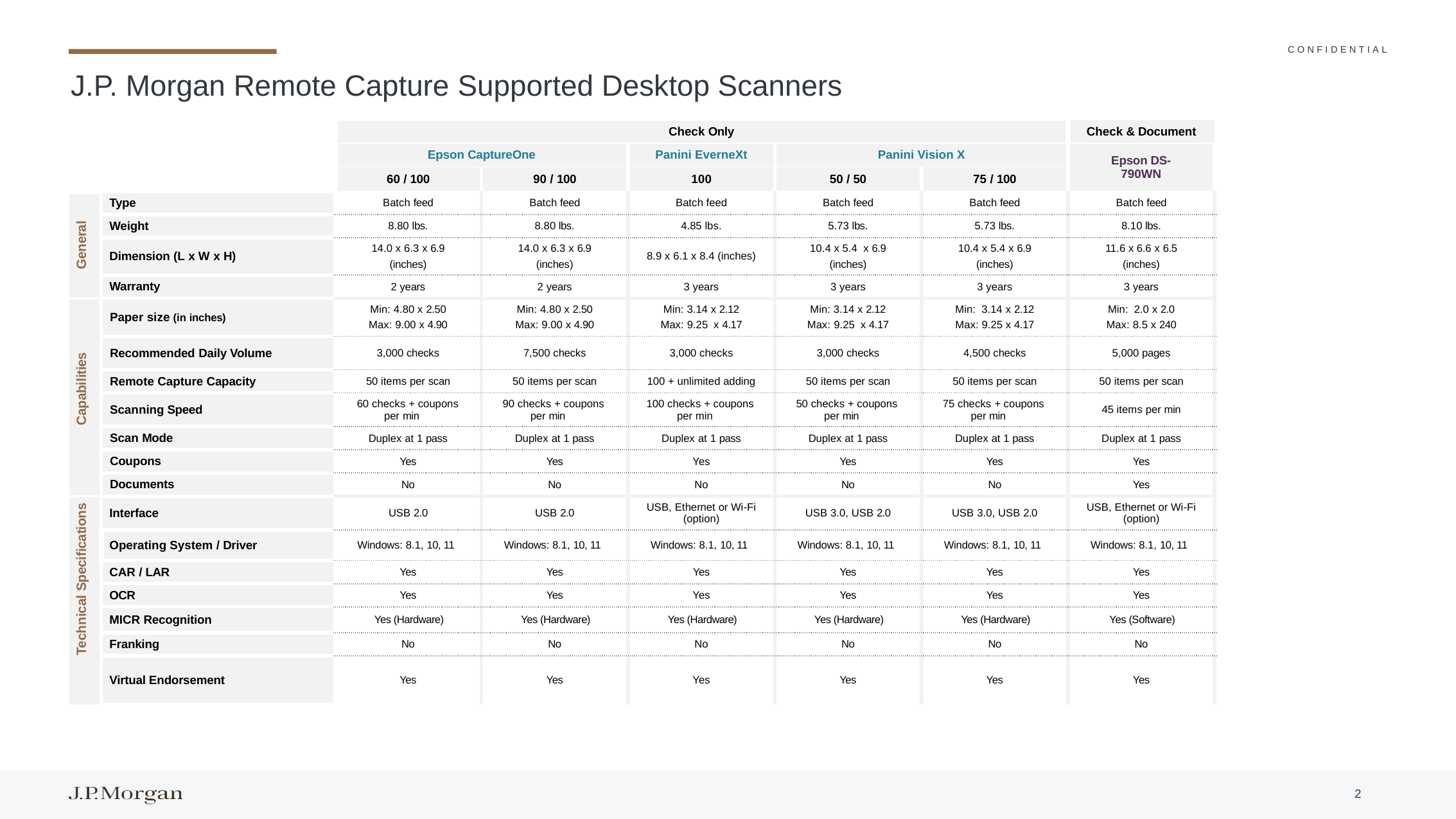

J.P. Morgan Remote Capture Supported Desktop Scanners
|  |  | Check Only |  |  |  |  | Check & Document |
| --- | --- | --- | --- | --- | --- | --- | --- |
|  |  | Epson CaptureOne |  | Panini EverneXt | Panini Vision X |  | Epson DS-790WN |
|  |  | 60 / 100 | 90 / 100 | 100 | 50 / 50 | 75 / 100 |  |
| General | Type | Batch feed | Batch feed | Batch feed | Batch feed | Batch feed | Batch feed |
|  | Weight | 8.80 lbs. | 8.80 lbs. | 4.85 lbs. | 5.73 lbs. | 5.73 lbs. | 8.10 lbs. |
|  | Dimension (L x W x H) | 14.0 x 6.3 x 6.9 (inches) | 14.0 x 6.3 x 6.9 (inches) | 8.9 x 6.1 x 8.4 (inches) | 10.4 x 5.4 x 6.9 (inches) | 10.4 x 5.4 x 6.9 (inches) | 11.6 x 6.6 x 6.5 (inches) |
|  | Warranty | 2 years | 2 years | 3 years | 3 years | 3 years | 3 years |
| Capabilities | Paper size (in inches) | Min: 4.80 x 2.50 Max: 9.00 x 4.90 | Min: 4.80 x 2.50 Max: 9.00 x 4.90 | Min: 3.14 x 2.12 Max: 9.25 x 4.17 | Min: 3.14 x 2.12 Max: 9.25 x 4.17 | Min: 3.14 x 2.12 Max: 9.25 x 4.17 | Min: 2.0 x 2.0 Max: 8.5 x 240 |
|  | Recommended Daily Volume | 3,000 checks | 7,500 checks | 3,000 checks | 3,000 checks | 4,500 checks | 5,000 pages |
|  | Remote Capture Capacity | 50 items per scan | 50 items per scan | 100 + unlimited adding | 50 items per scan | 50 items per scan | 50 items per scan |
|  | Scanning Speed | 60 checks + coupons per min | 90 checks + coupons per min | 100 checks + coupons per min | 50 checks + coupons per min | 75 checks + coupons per min | 45 items per min |
|  | Scan Mode | Duplex at 1 pass | Duplex at 1 pass | Duplex at 1 pass | Duplex at 1 pass | Duplex at 1 pass | Duplex at 1 pass |
|  | Coupons | Yes | Yes | Yes | Yes | Yes | Yes |
|  | Documents | No | No | No | No | No | Yes |
| Technical Specifications | Interface | USB 2.0 | USB 2.0 | USB, Ethernet or Wi-Fi (option) | USB 3.0, USB 2.0 | USB 3.0, USB 2.0 | USB, Ethernet or Wi-Fi (option) |
|  | Operating System / Driver | Windows: 8.1, 10, 11 | Windows: 8.1, 10, 11 | Windows: 8.1, 10, 11 | Windows: 8.1, 10, 11 | Windows: 8.1, 10, 11 | Windows: 8.1, 10, 11 |
|  | CAR / LAR | Yes | Yes | Yes | Yes | Yes | Yes |
|  | OCR | Yes | Yes | Yes | Yes | Yes | Yes |
|  | MICR Recognition | Yes (Hardware) | Yes (Hardware) | Yes (Hardware) | Yes (Hardware) | Yes (Hardware) | Yes (Software) |
|  | Franking | No | No | No | No | No | No |
|  | Virtual Endorsement | Yes | Yes | Yes | Yes | Yes | Yes |
2